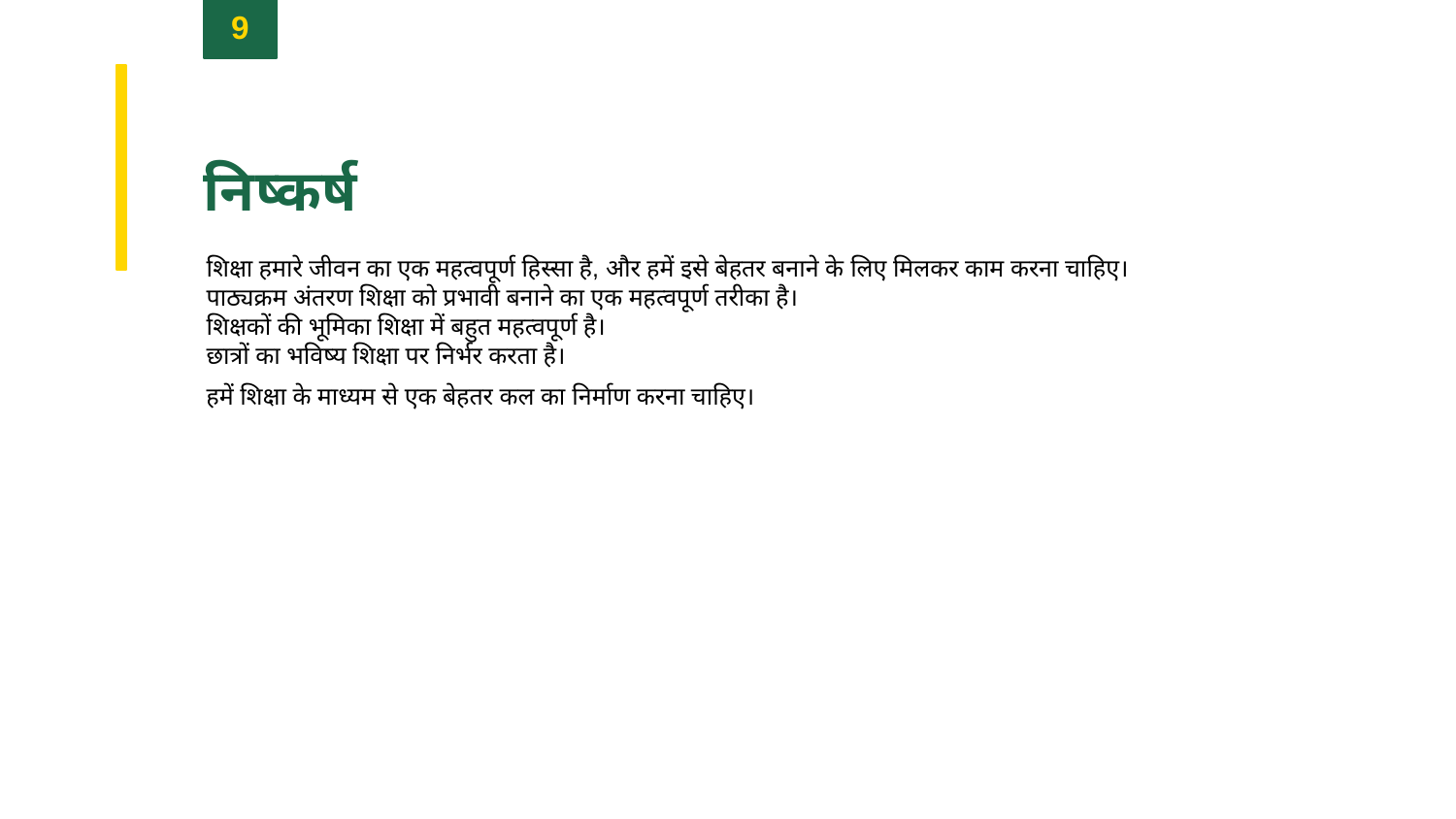

9

निष्कर्ष
शिक्षा हमारे जीवन का एक महत्वपूर्ण हिस्सा है, और हमें इसे बेहतर बनाने के लिए मिलकर काम करना चाहिए।
पाठ्यक्रम अंतरण शिक्षा को प्रभावी बनाने का एक महत्वपूर्ण तरीका है।
शिक्षकों की भूमिका शिक्षा में बहुत महत्वपूर्ण है।
छात्रों का भविष्य शिक्षा पर निर्भर करता है।
हमें शिक्षा के माध्यम से एक बेहतर कल का निर्माण करना चाहिए।